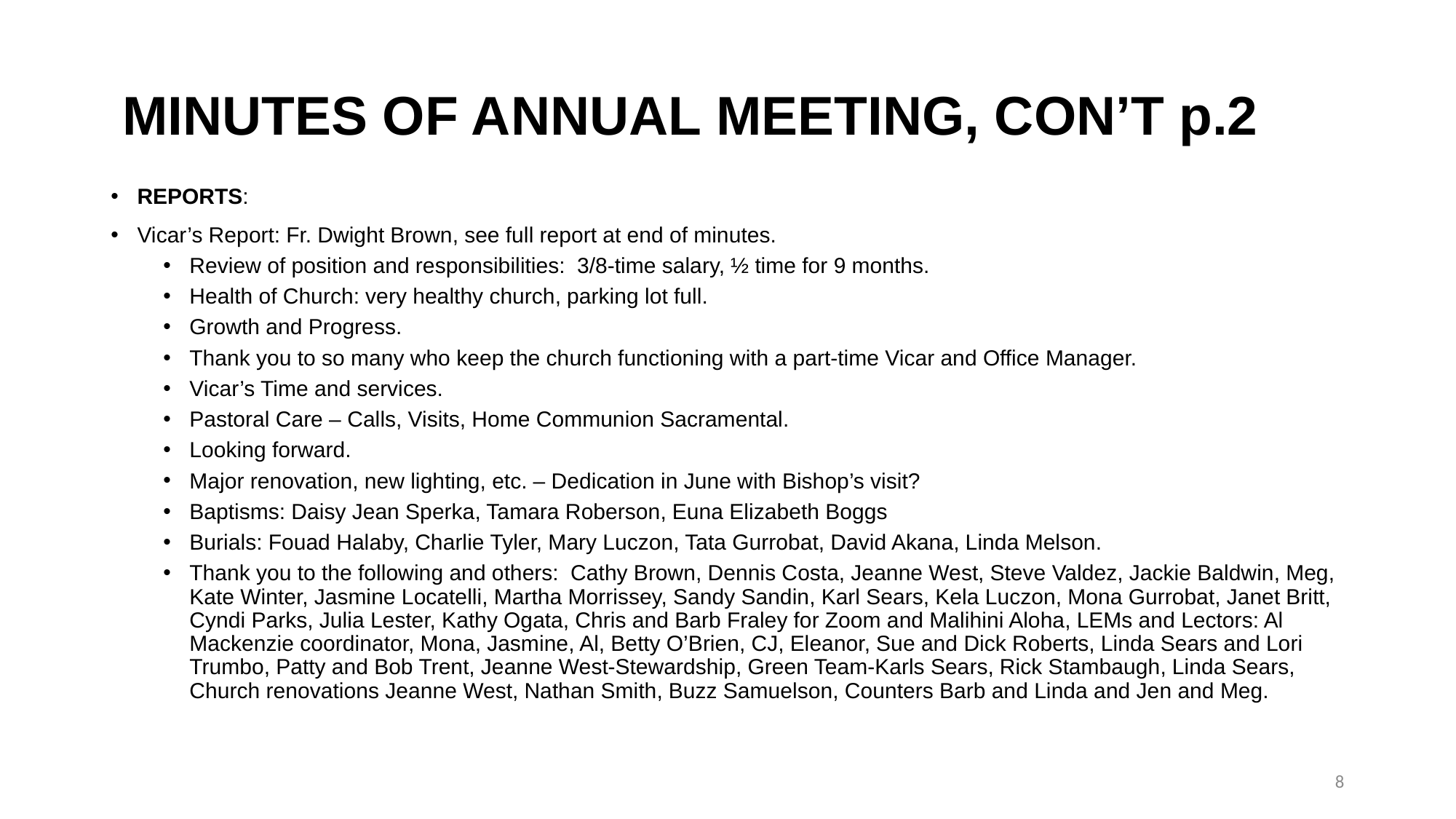

# MINUTES OF ANNUAL MEETING, CON’T p.2
REPORTS:
Vicar’s Report: Fr. Dwight Brown, see full report at end of minutes.
Review of position and responsibilities:  3/8-time salary, ½ time for 9 months.
Health of Church: very healthy church, parking lot full.
Growth and Progress.
Thank you to so many who keep the church functioning with a part-time Vicar and Office Manager.
Vicar’s Time and services.
Pastoral Care – Calls, Visits, Home Communion Sacramental.
Looking forward.
Major renovation, new lighting, etc. – Dedication in June with Bishop’s visit?
Baptisms: Daisy Jean Sperka, Tamara Roberson, Euna Elizabeth Boggs
Burials: Fouad Halaby, Charlie Tyler, Mary Luczon, Tata Gurrobat, David Akana, Linda Melson.
Thank you to the following and others:  Cathy Brown, Dennis Costa, Jeanne West, Steve Valdez, Jackie Baldwin, Meg, Kate Winter, Jasmine Locatelli, Martha Morrissey, Sandy Sandin, Karl Sears, Kela Luczon, Mona Gurrobat, Janet Britt, Cyndi Parks, Julia Lester, Kathy Ogata, Chris and Barb Fraley for Zoom and Malihini Aloha, LEMs and Lectors: Al Mackenzie coordinator, Mona, Jasmine, Al, Betty O’Brien, CJ, Eleanor, Sue and Dick Roberts, Linda Sears and Lori Trumbo, Patty and Bob Trent, Jeanne West-Stewardship, Green Team-Karls Sears, Rick Stambaugh, Linda Sears, Church renovations Jeanne West, Nathan Smith, Buzz Samuelson, Counters Barb and Linda and Jen and Meg.

8